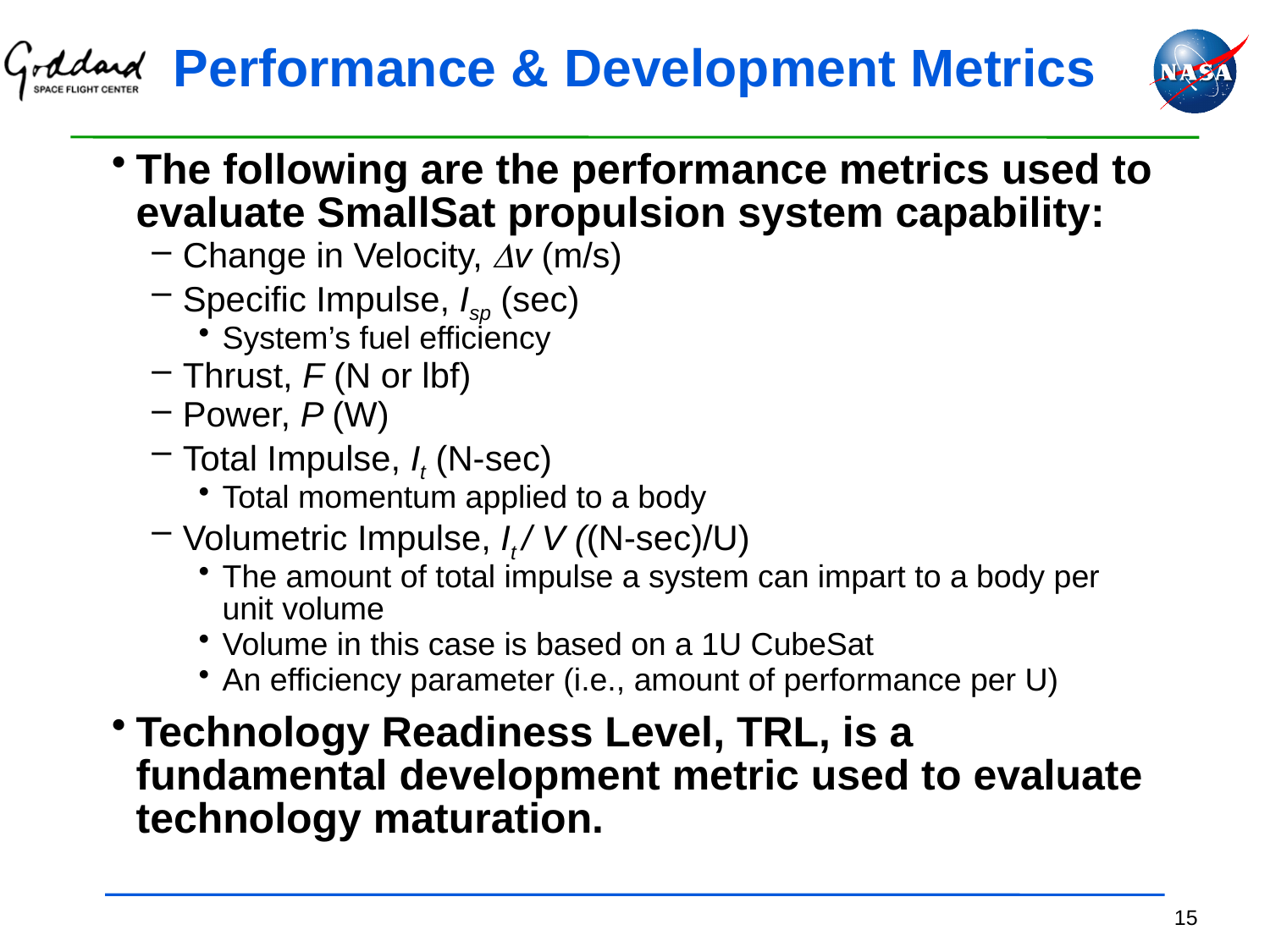

# Performance & Development Metrics
The following are the performance metrics used to evaluate SmallSat propulsion system capability:
Change in Velocity, Δv (m/s)
Specific Impulse, Isp (sec)
System’s fuel efficiency
Thrust, F (N or lbf)
Power, P (W)
Total Impulse, It (N-sec)
Total momentum applied to a body
Volumetric Impulse, It / V ((N-sec)/U)
The amount of total impulse a system can impart to a body per unit volume
Volume in this case is based on a 1U CubeSat
An efficiency parameter (i.e., amount of performance per U)
Technology Readiness Level, TRL, is a fundamental development metric used to evaluate technology maturation.